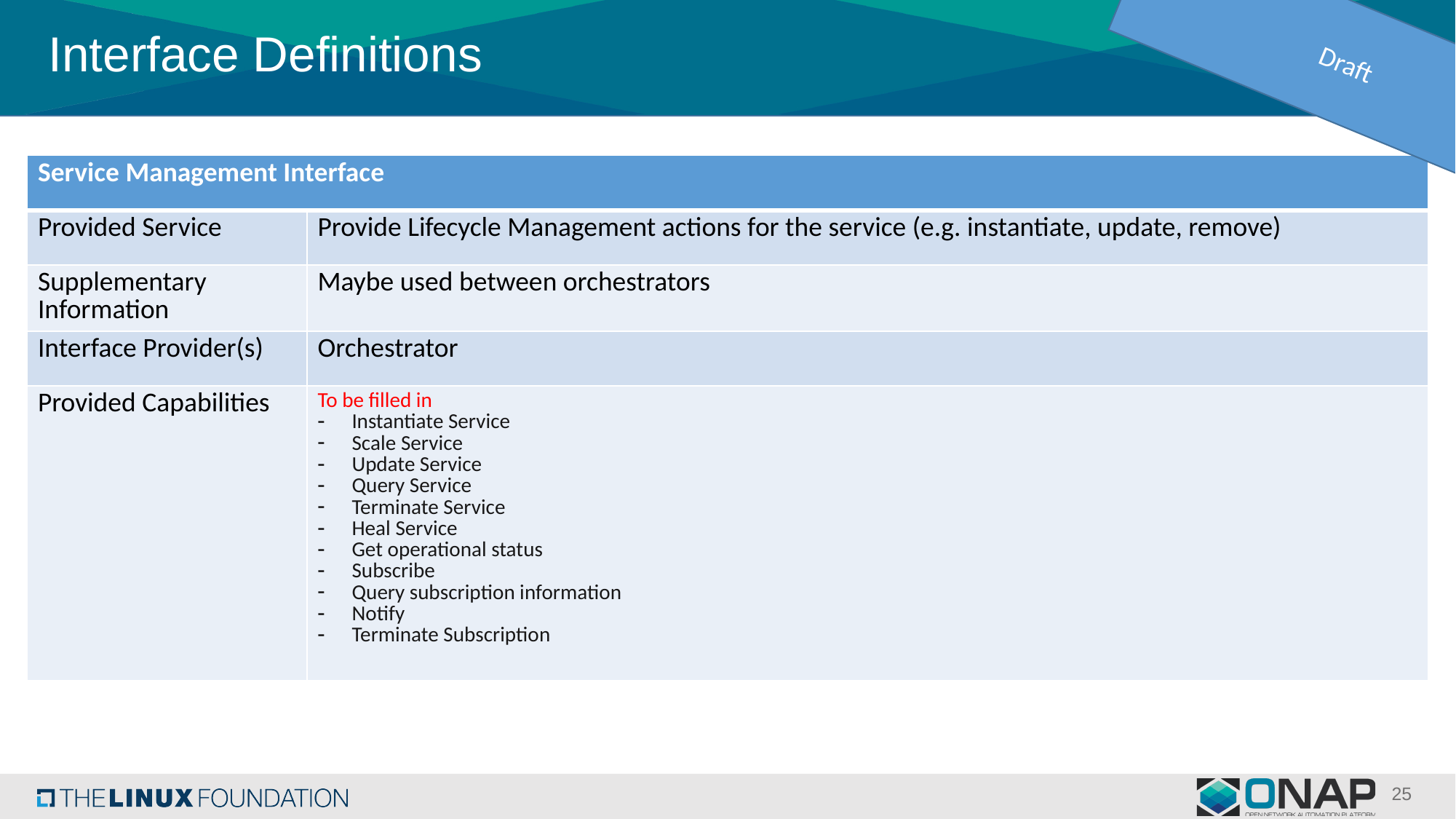

Draft
# Interface Definitions
| Service Management Interface |  |
| --- | --- |
| Provided Service | Provide Lifecycle Management actions for the service (e.g. instantiate, update, remove) |
| Supplementary Information | Maybe used between orchestrators |
| Interface Provider(s) | Orchestrator |
| Provided Capabilities | To be filled in Instantiate Service Scale Service Update Service Query Service Terminate Service Heal Service Get operational status Subscribe Query subscription information Notify Terminate Subscription |
25